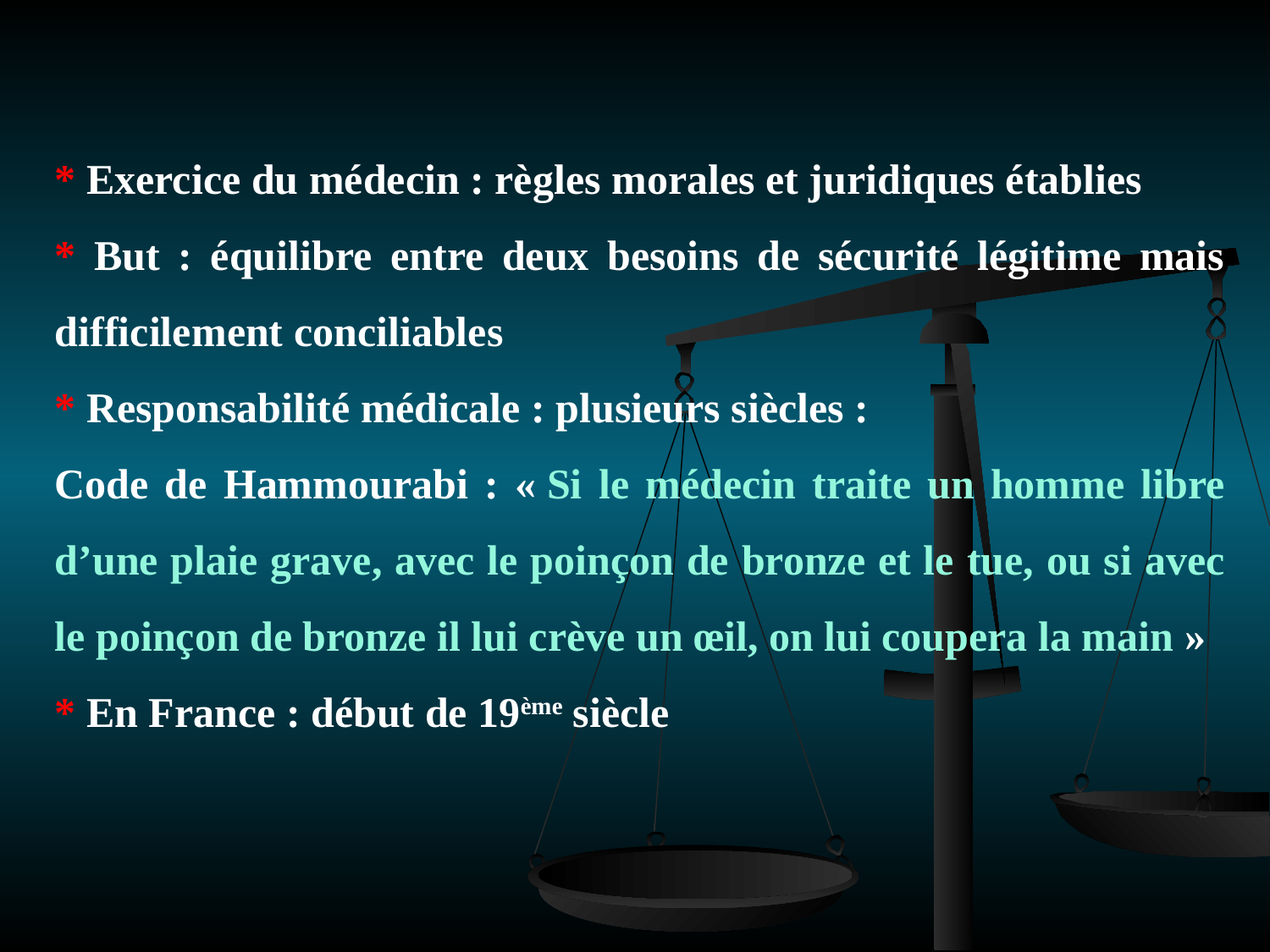

* Exercice du médecin : règles morales et juridiques établies
* But : équilibre entre deux besoins de sécurité légitime mais difficilement conciliables
* Responsabilité médicale : plusieurs siècles :
Code de Hammourabi : « Si le médecin traite un homme libre d’une plaie grave, avec le poinçon de bronze et le tue, ou si avec le poinçon de bronze il lui crève un œil, on lui coupera la main »
* En France : début de 19ème siècle